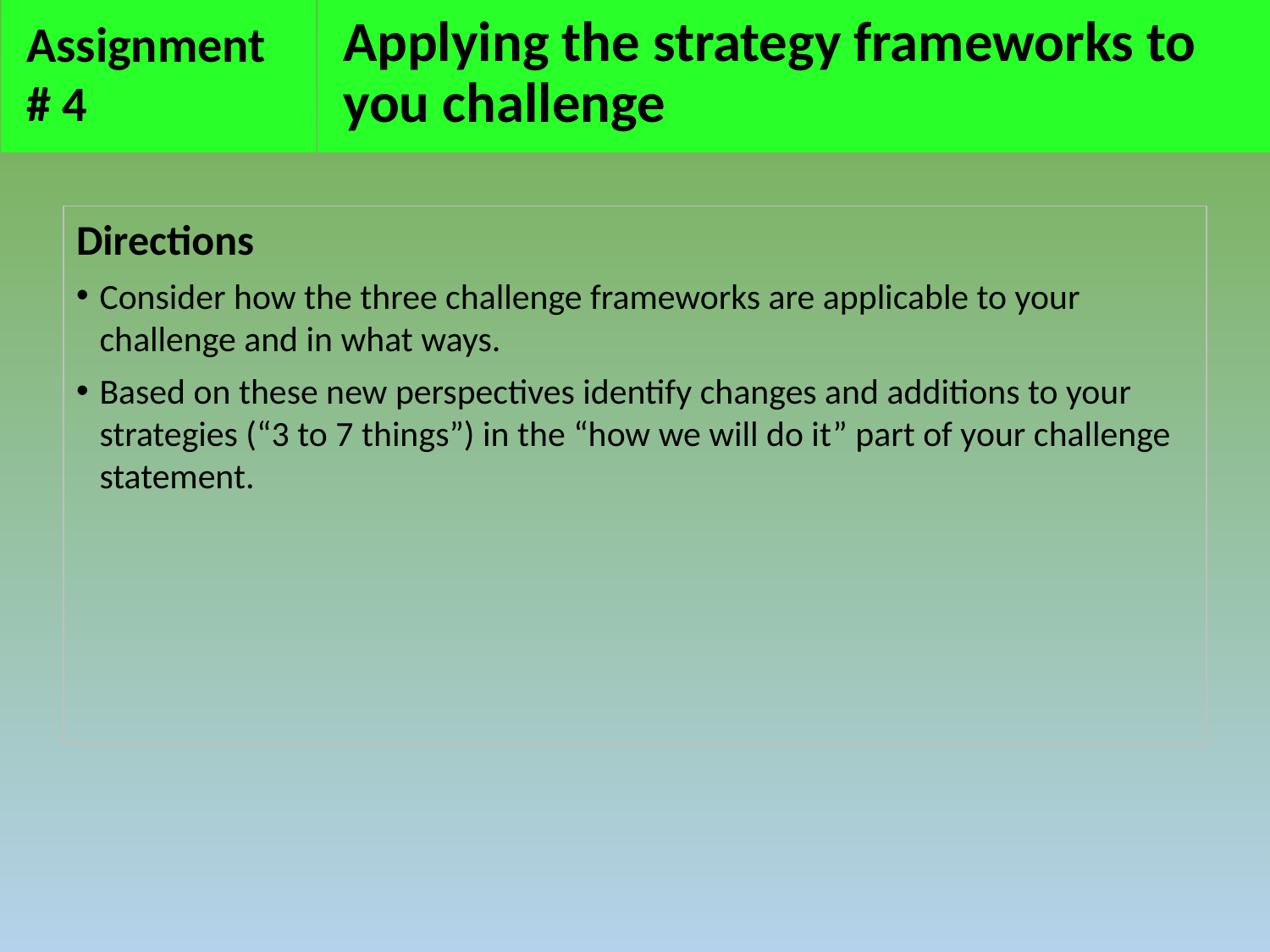

Assignment
# 4
# Applying the strategy frameworks to you challenge
Directions
Consider how the three challenge frameworks are applicable to your challenge and in what ways.
Based on these new perspectives identify changes and additions to your strategies (“3 to 7 things”) in the “how we will do it” part of your challenge statement.